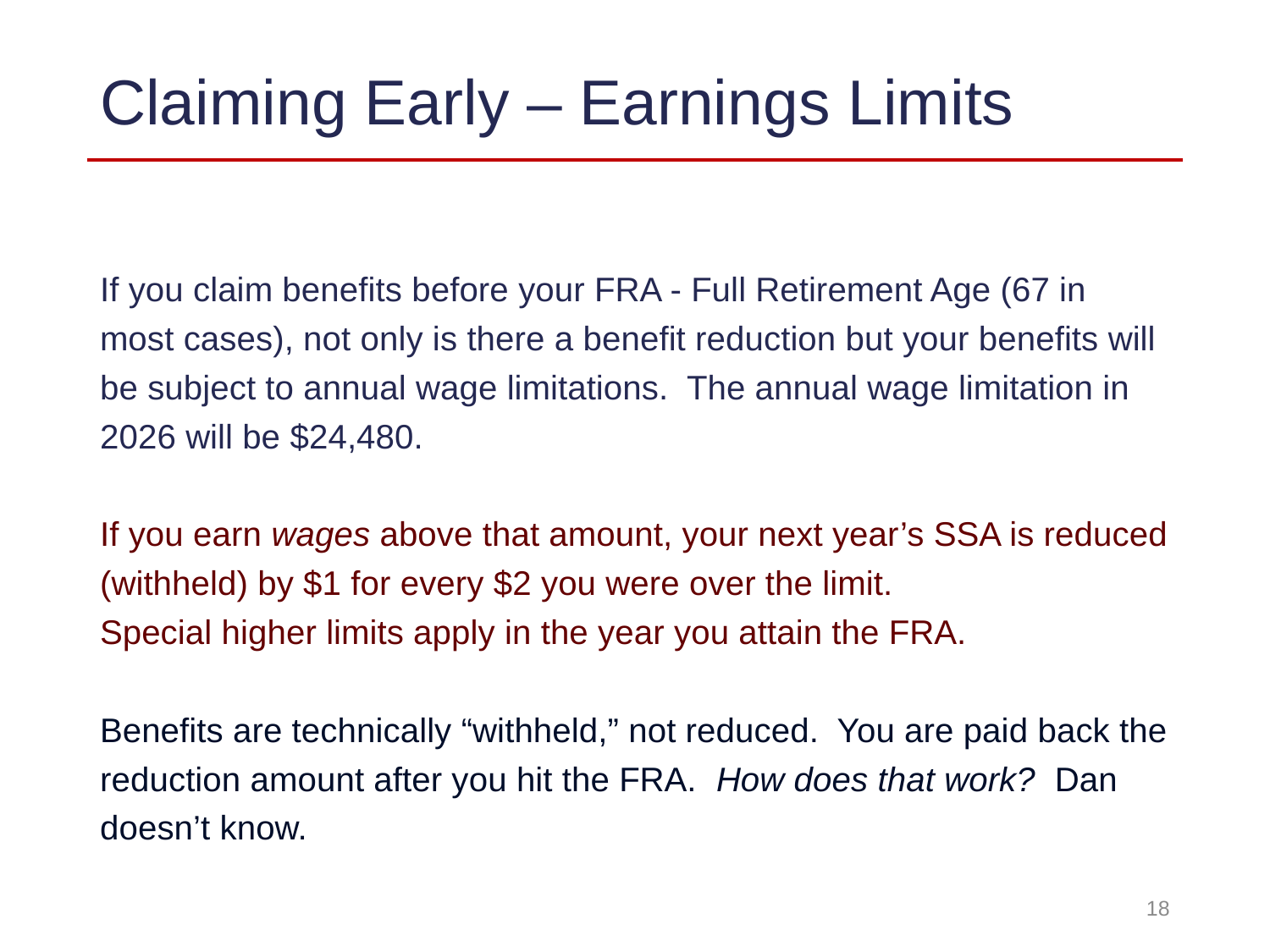

# Claiming Early – Earnings Limits
If you claim benefits before your FRA - Full Retirement Age (67 in most cases), not only is there a benefit reduction but your benefits will be subject to annual wage limitations.  The annual wage limitation in 2026 will be $24,480.

If you earn wages above that amount, your next year’s SSA is reduced (withheld) by $1 for every $2 you were over the limit.
Special higher limits apply in the year you attain the FRA.

Benefits are technically “withheld,” not reduced.  You are paid back the reduction amount after you hit the FRA.  How does that work?  Dan doesn’t know.
18